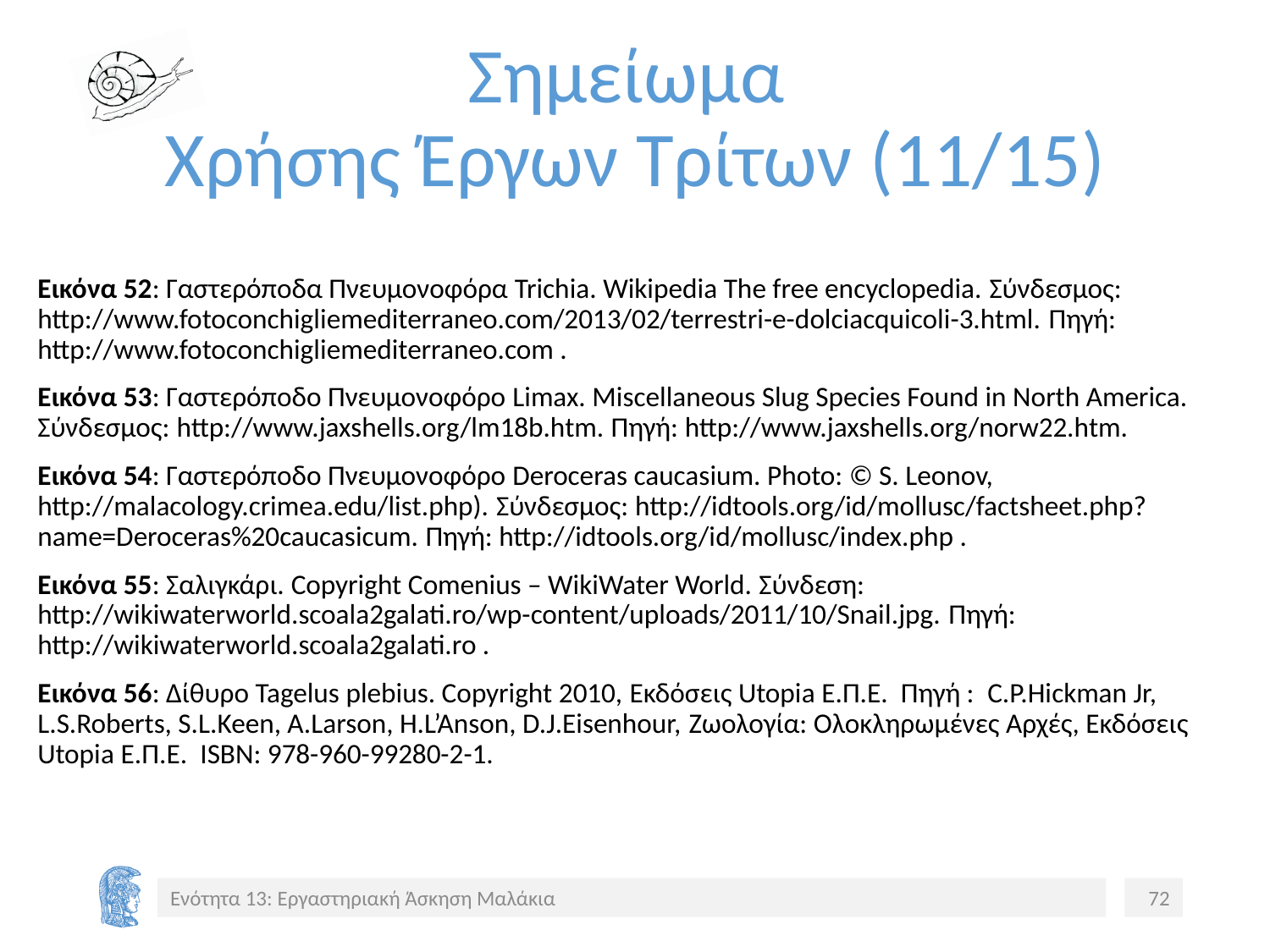

# Σημείωμα Χρήσης Έργων Τρίτων (11/15)

Εικόνα 52: Γαστερόποδα Πνευμονοφόρα Trichia. Wikipedia The free encyclopedia. Σύνδεσμος: http://www.fotoconchigliemediterraneo.com/2013/02/terrestri-e-dolciacquicoli-3.html. Πηγή: http://www.fotoconchigliemediterraneo.com .
Εικόνα 53: Γαστερόποδο Πνευμονοφόρο Limax. Miscellaneous Slug Species Found in North America. Σύνδεσμος: http://www.jaxshells.org/lm18b.htm. Πηγή: http://www.jaxshells.org/norw22.htm.
Εικόνα 54: Γαστερόποδο Πνευμονοφόρο Deroceras caucasium. Photo: © S. Leonov, http://malacology.crimea.edu/list.php). Σύνδεσμος: http://idtools.org/id/mollusc/factsheet.php?name=Deroceras%20caucasicum. Πηγή: http://idtools.org/id/mollusc/index.php .
Εικόνα 55: Σαλιγκάρι. Copyright Comenius – WikiWater World. Σύνδεση: http://wikiwaterworld.scoala2galati.ro/wp-content/uploads/2011/10/Snail.jpg. Πηγή: http://wikiwaterworld.scoala2galati.ro .
Εικόνα 56: Δίθυρο Tagelus plebius. Copyright 2010, Εκδόσεις Utopia Ε.Π.Ε.  Πηγή :  C.P.Hickman Jr, L.S.Roberts, S.L.Keen, A.Larson, H.L’Anson, D.J.Eisenhour, Ζωολογία: Ολοκληρωμένες Αρχές, Εκδόσεις Utopia Ε.Π.Ε.  ISBN: 978-960-99280-2-1.

Ενότητα 13: Εργαστηριακή Άσκηση Μαλάκια
72